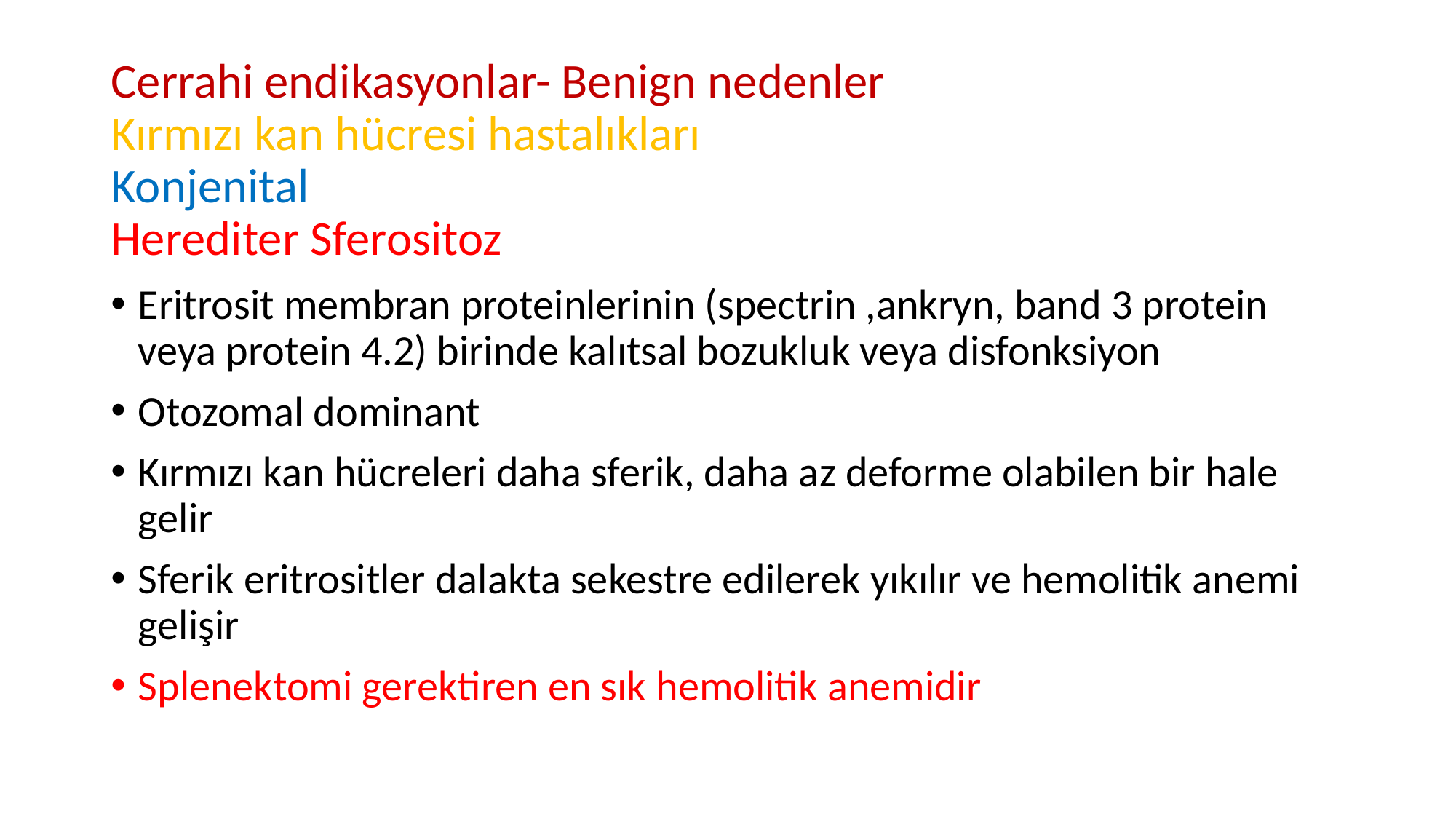

# Cerrahi endikasyonlar- Benign nedenler Kırmızı kan hücresi hastalıkları Konjenital Herediter Sferositoz
Eritrosit membran proteinlerinin (spectrin ,ankryn, band 3 protein veya protein 4.2) birinde kalıtsal bozukluk veya disfonksiyon
Otozomal dominant
Kırmızı kan hücreleri daha sferik, daha az deforme olabilen bir hale gelir
Sferik eritrositler dalakta sekestre edilerek yıkılır ve hemolitik anemi gelişir
Splenektomi gerektiren en sık hemolitik anemidir